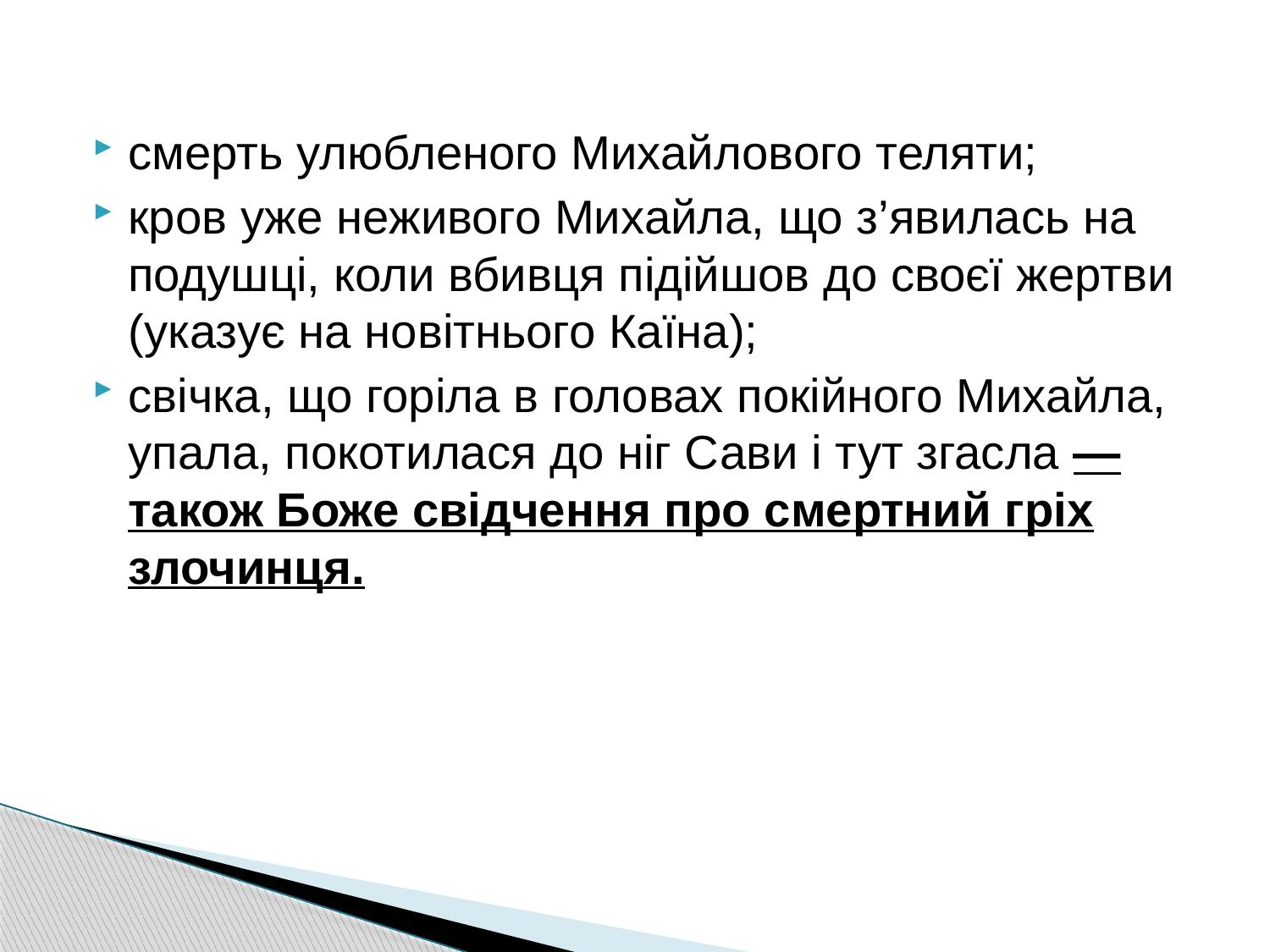

смерть улюбленого Михайлового теляти;
кров уже неживого Михайла, що з’явилась на подушці, коли вбивця підійшов до своєї жертви (указує на новітнього Каїна);
свічка, що горіла в головах покійного Михайла, упала, покотилася до ніг Сави і тут згасла — також Боже свідчення про смертний гріх злочинця.